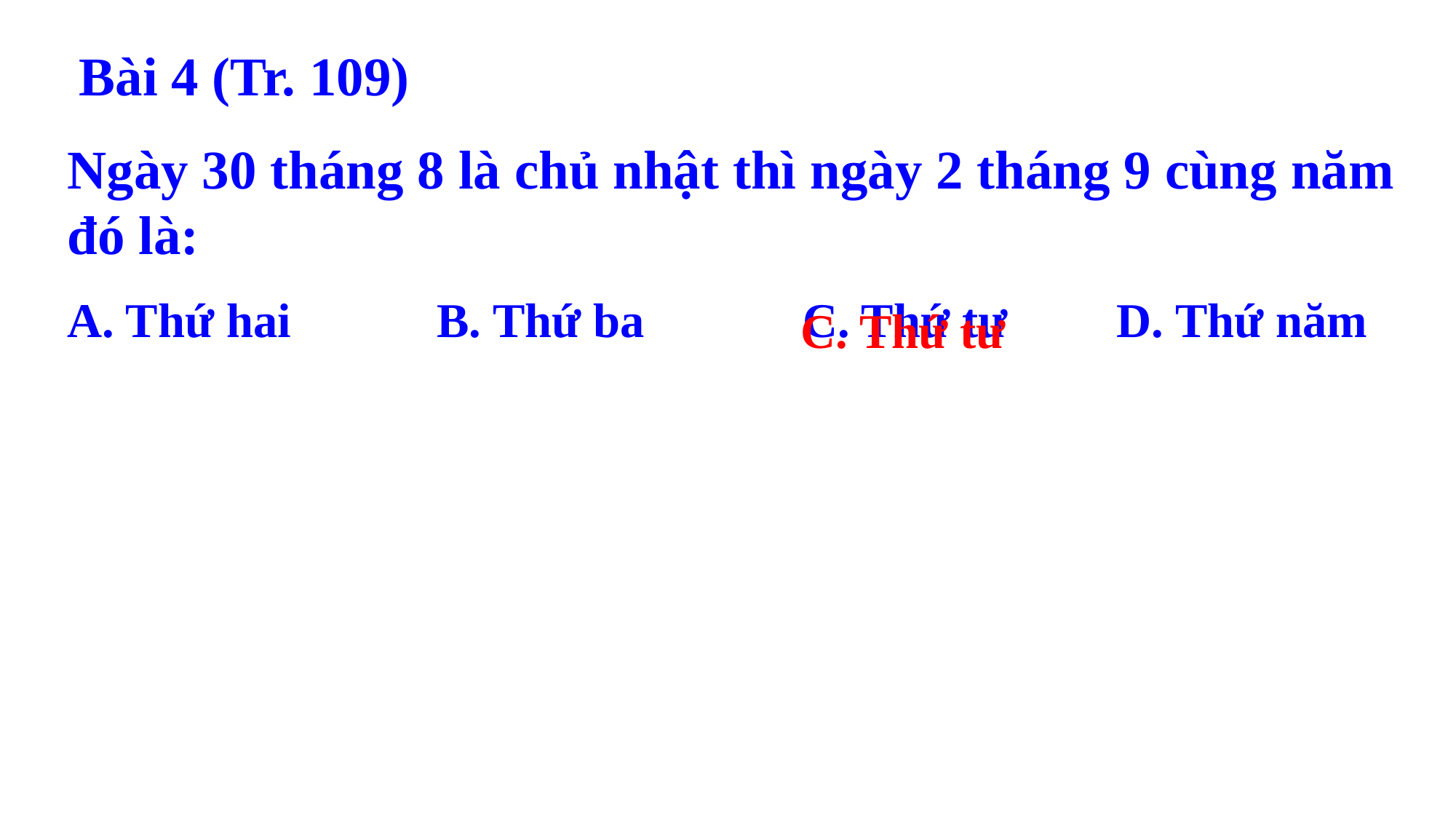

Bài 4 (Tr. 109)
Ngày 30 tháng 8 là chủ nhật thì ngày 2 tháng 9 cùng năm đó là:
A. Thứ hai            B. Thứ ba             C. Thứ tư         D. Thứ năm

C. Thứ tư